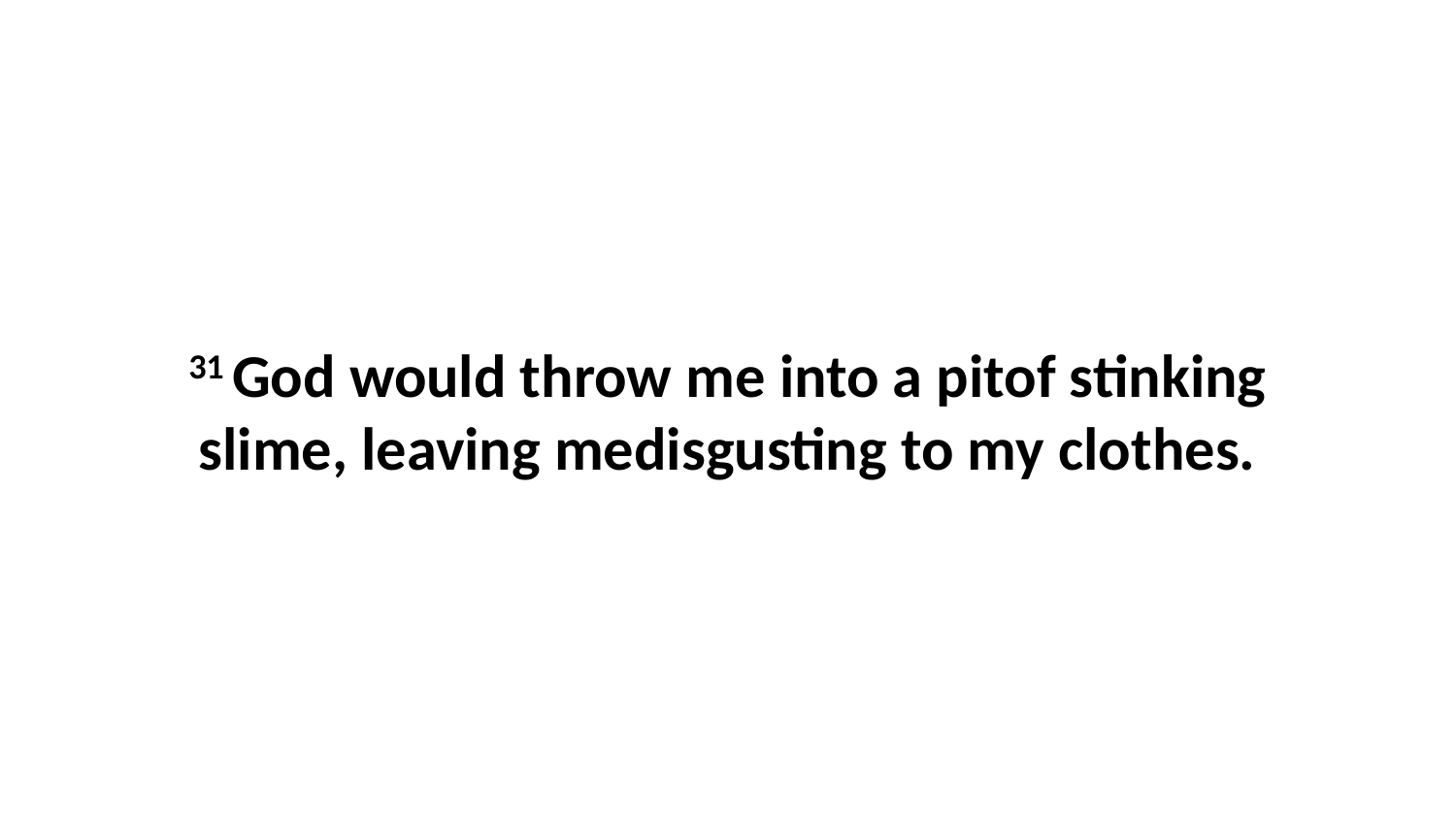

31 God would throw me into a pitof stinking slime, leaving medisgusting to my clothes.